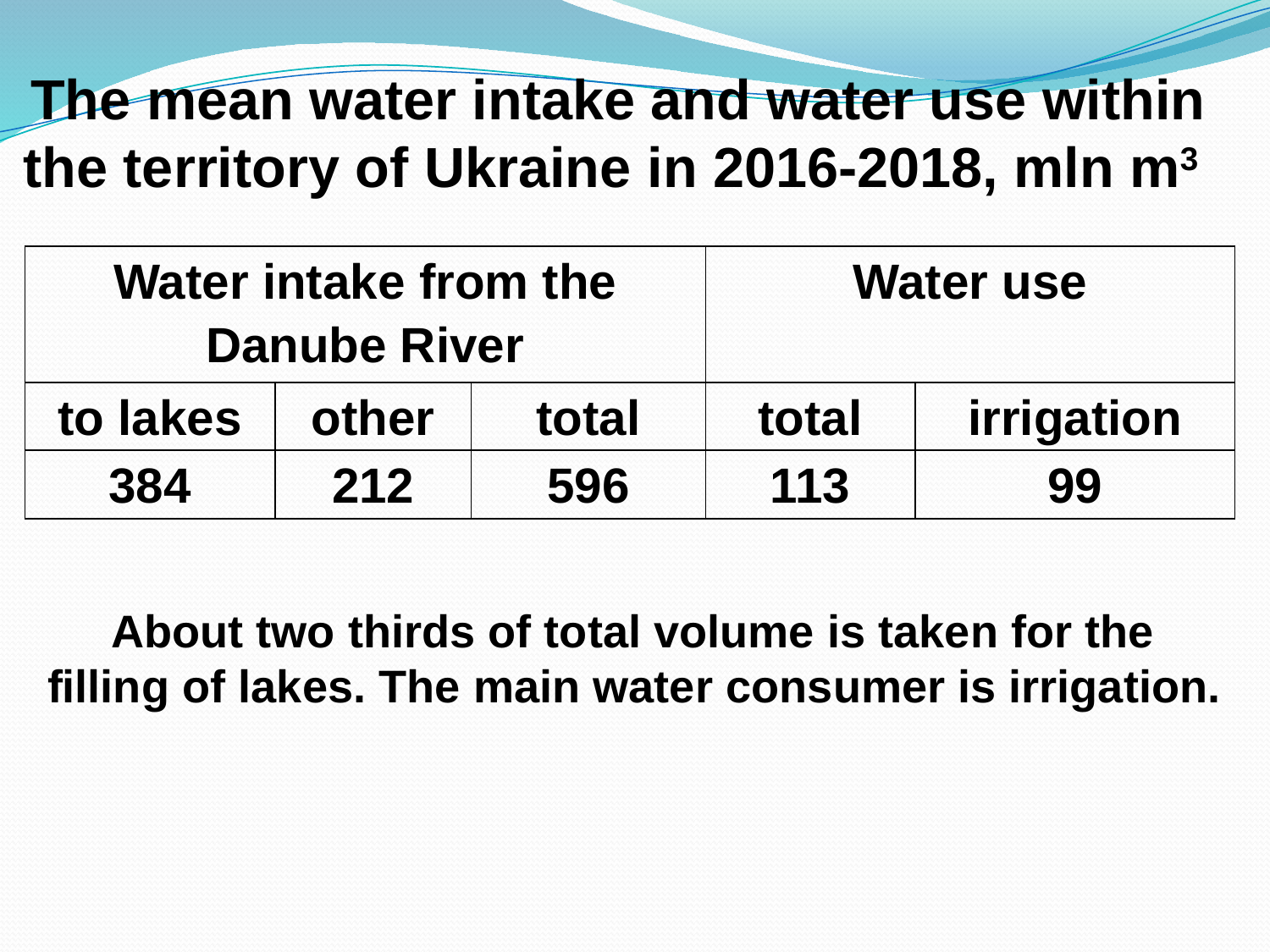

The mean water intake and water use within the territory of Ukraine in 2016-2018, mln m3
| Water intake from the Danube River |  |  | Water use |  |
| --- | --- | --- | --- | --- |
| to lakes | other | total | total | irrigation |
| 384 | 212 | 596 | 113 | 99 |
     About two thirds of total volume is taken for the filling of lakes. The main water consumer is irrigation.